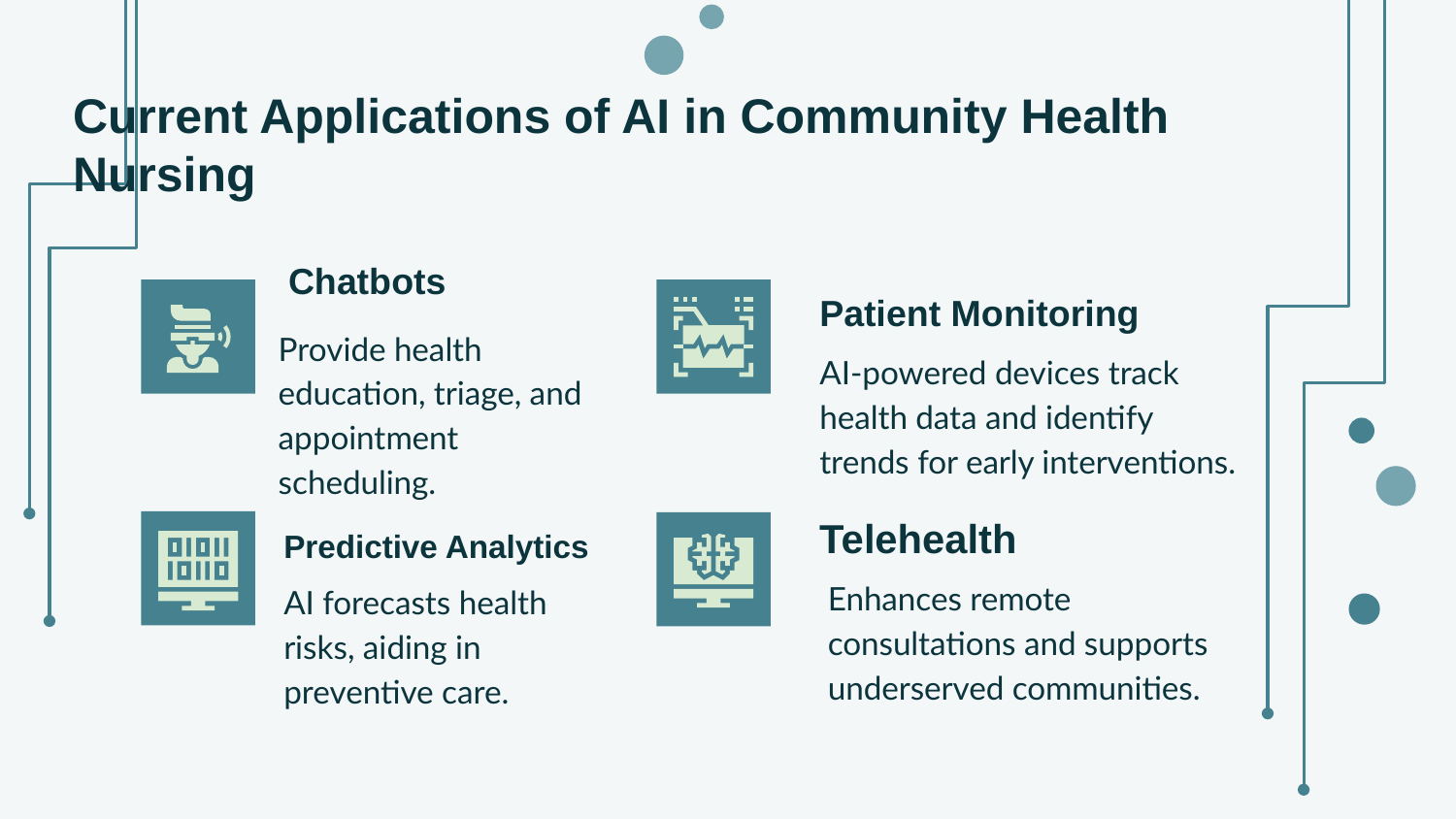

# Current Applications of AI in Community Health Nursing
Chatbots

Patient Monitoring

Provide health education, triage, and appointment scheduling.
AI-powered devices track health data and identify trends for early interventions.

Predictive Analytics
Telehealth

Enhances remote consultations and supports underserved communities.
AI forecasts health risks, aiding in preventive care.